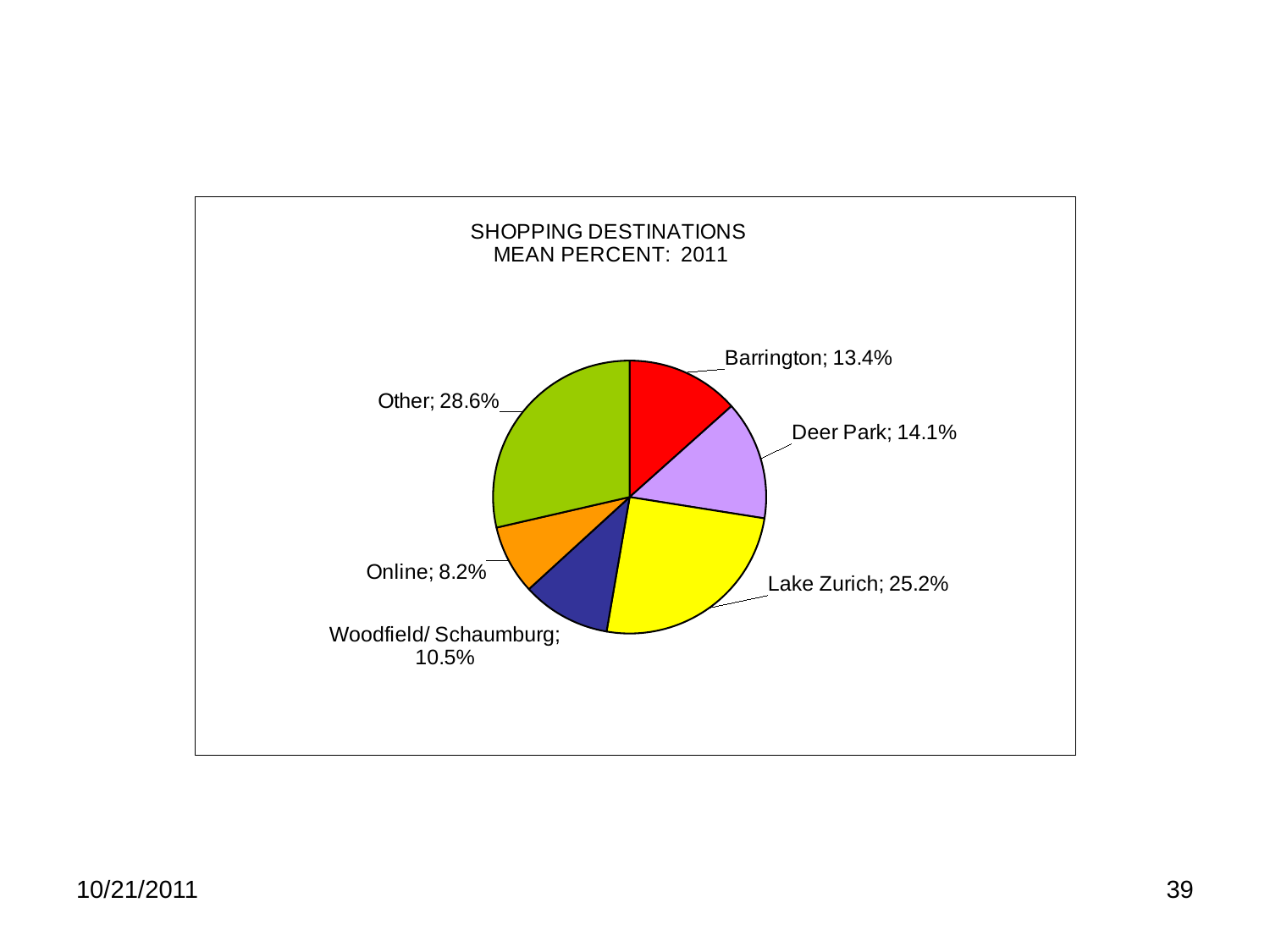

### Chart: SHOPPING DESTINATIONS
 MEAN PERCENT:  2011

| Category |  |
|---|---|
| Barrington | 0.134 |
| Deer Park | 0.14100000000000001 |
| Lake Zurich | 0.252 |
| Woodfield/ Schaumburg | 0.10500000000000002 |
| Online | 0.082 |
| Other | 0.2860000000000003 |
10/21/2011
39